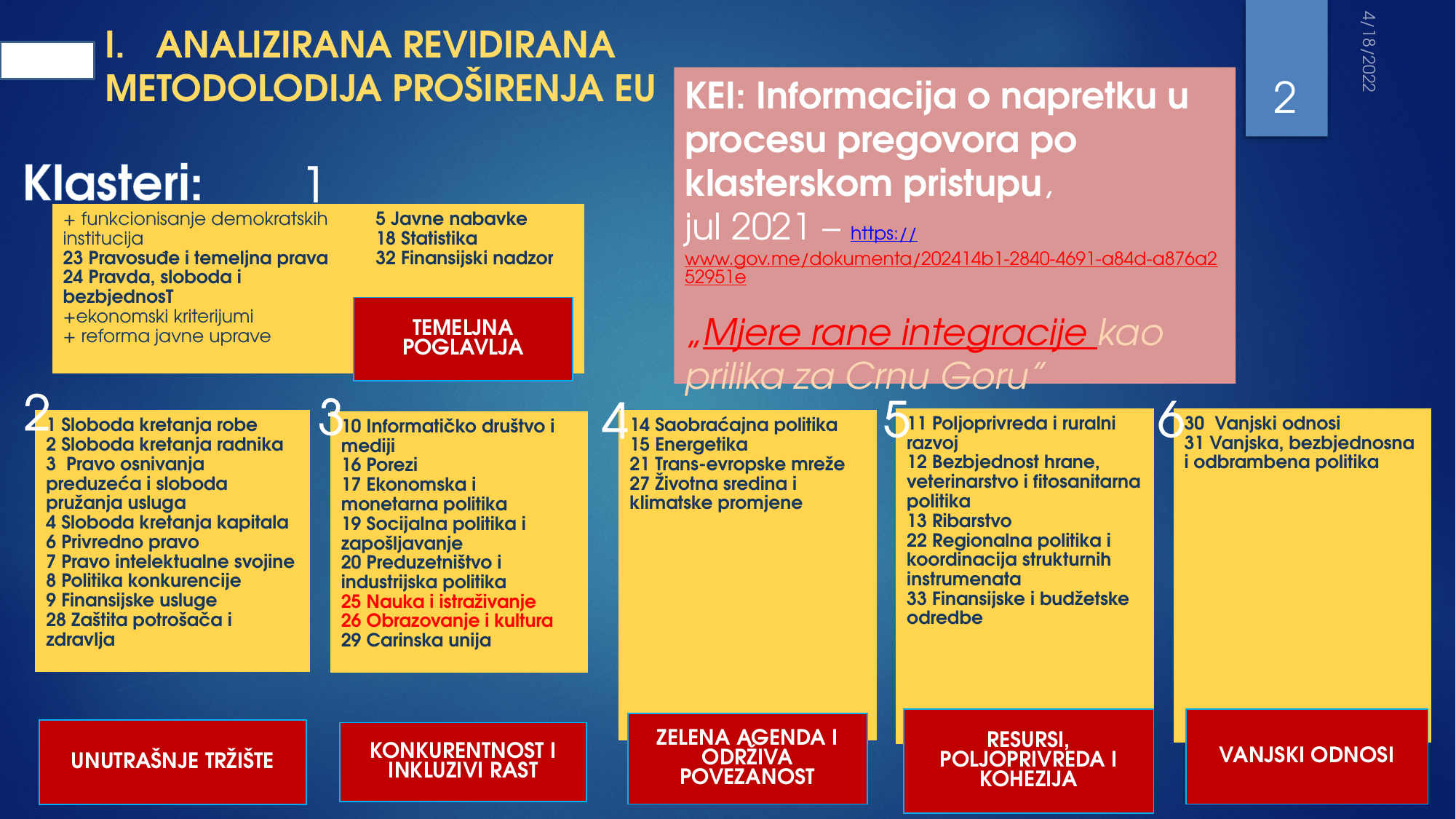

# I.   ANALIZIRANA REVIDIRANA METODOLODIJA PROŠIRENJA EU
2
4/18/2022

KEI: Informacija o napretku u procesu pregovora po klasterskom pristupu,
jul 2021 – https://www.gov.me/dokumenta/202414b1-2840-4691-a84d-a876a252951e
„Mjere rane integracije kao prilika za Crnu Goru”
Klasteri:
1
| + funkcionisanje demokratskih institucija 23 Pravosuđe i temeljna prava 24 Pravda, sloboda i bezbjednosT +ekonomski kriterijumi + reforma javne uprave | 5 Javne nabavke 18 Statistika 32 Finansijski nadzor |
| --- | --- |
| TEMELJNA POGLAVLJA |
| --- |
2
3
6
5
4
| 11 Poljoprivreda i ruralni razvoj 12 Bezbjednost hrane, veterinarstvo i fitosanitarna politika 13 Ribarstvo 22 Regionalna politika i koordinacija strukturnih instrumenata 33 Finansijske i budžetske odredbe |
| --- |
| 30 Vanjski odnosi 31 Vanjska, bezbjednosna i odbrambena politika |
| --- |
| 14 Saobraćajna politika 15 Energetika 21 Trans-evropske mreže 27 Životna sredina i klimatske promjene |
| --- |
| 1 Sloboda kretanja robe 2 Sloboda kretanja radnika 3 Pravo osnivanja preduzeća i sloboda pružanja usluga 4 Sloboda kretanja kapitala 6 Privredno pravo 7 Pravo intelektualne svojine 8 Politika konkurencije 9 Finansijske usluge 28 Zaštita potrošača i zdravlja |
| --- |
| 10 Informatičko društvo i mediji 16 Porezi 17 Ekonomska i monetarna politika 19 Socijalna politika i zapošljavanje 20 Preduzetništvo i industrijska politika 25 Nauka i istraživanje 26 Obrazovanje i kultura 29 Carinska unija |
| --- |
| VANJSKI ODNOSI |
| --- |
| RESURSI, POLJOPRIVREDA I KOHEZIJA |
| --- |
| ZELENA AGENDA I ODRŽIVA POVEZANOST |
| --- |
| UNUTRAŠNJE TRŽIŠTE |
| --- |
| KONKURENTNOST I INKLUZIVI RAST |
| --- |